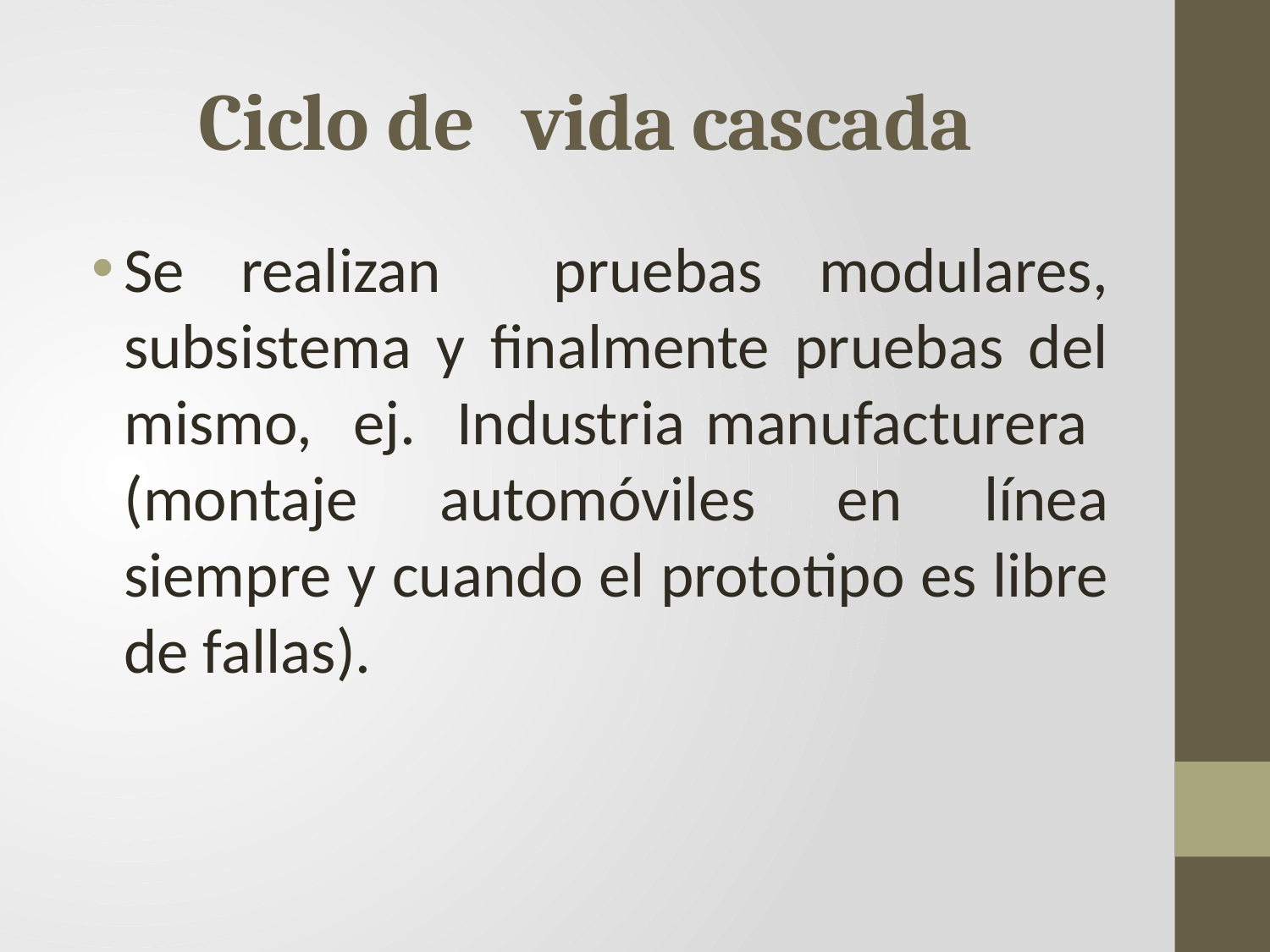

# Ciclo de   vida cascada
Se realizan  pruebas modulares, subsistema y finalmente pruebas del mismo,  ej.  Industria manufacturera  (montaje automóviles en línea siempre y cuando el prototipo es libre de fallas).